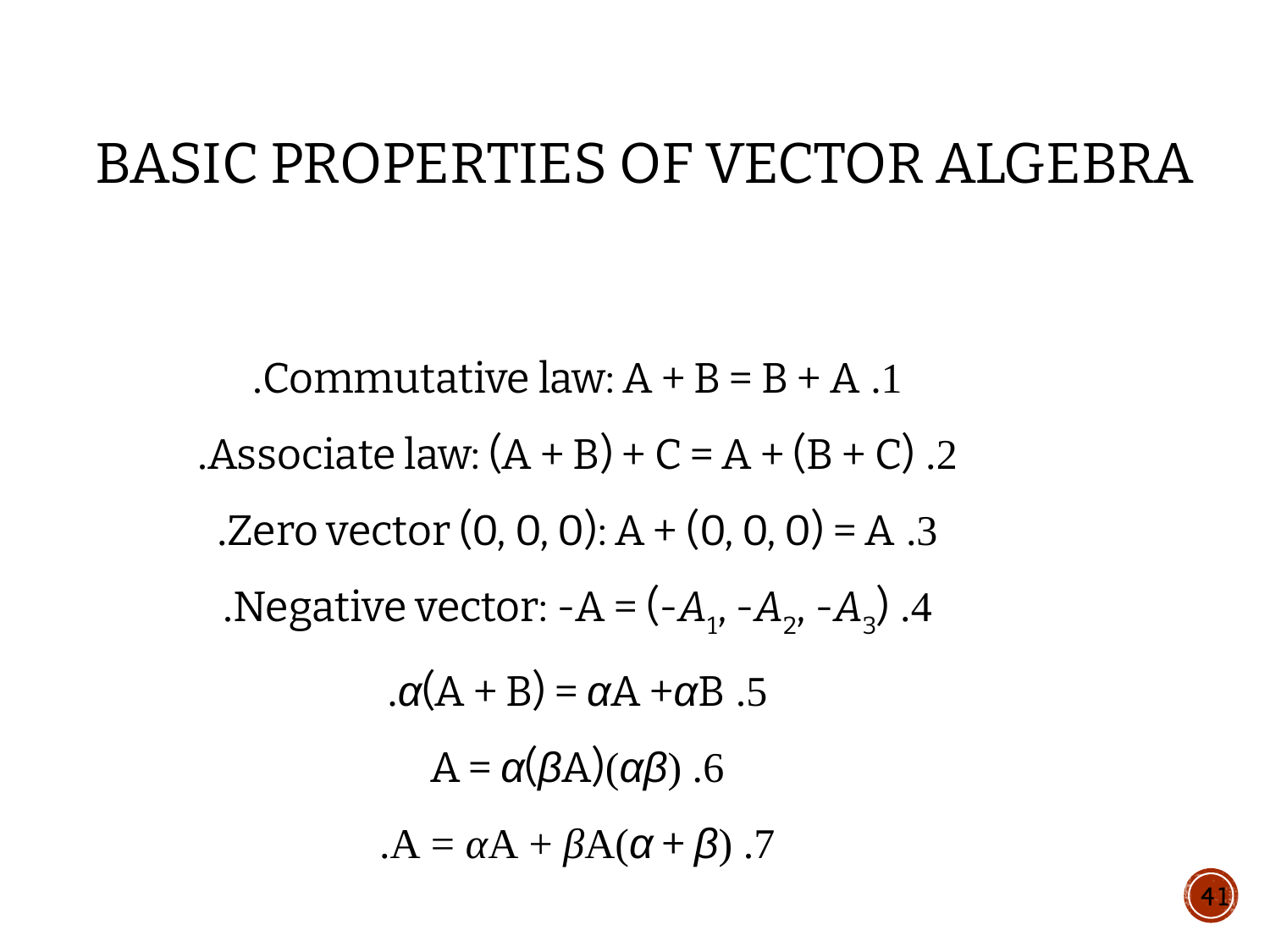

# Basic Properties of Vector Algebra
1. Commutative law: A + B = B + A.

2. Associate law: (A + B) + C = A + (B + C).

3. Zero vector (0, 0, 0): A + (0, 0, 0) = A.

4. Negative vector: -A = (-A1, -A2, -A3).

5. α(A + B) = αA +αB.

6. (αβ)A = α(βA)

7. (α + β)A = αA + βA.
41